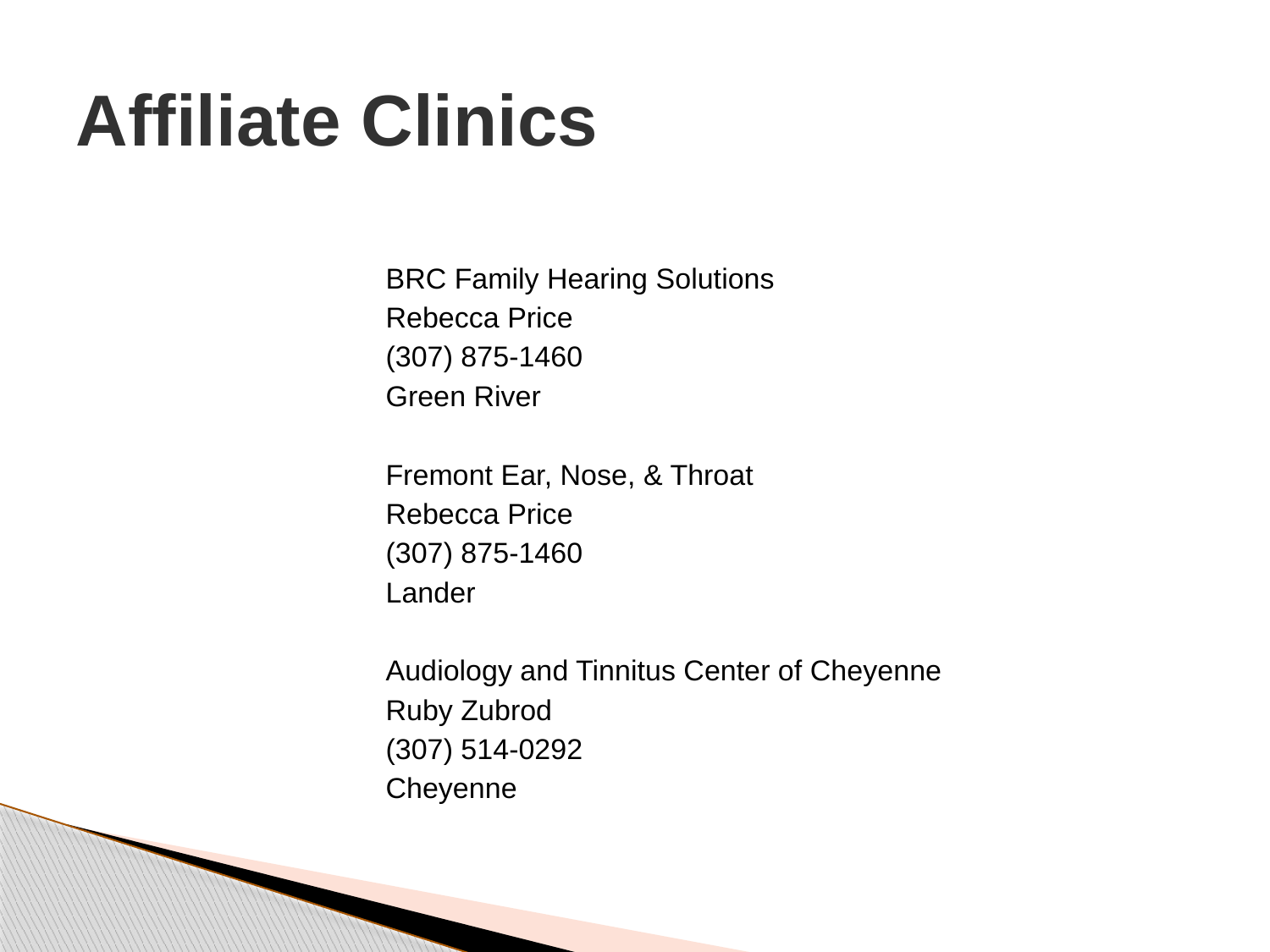

# Affiliate Clinics
BRC Family Hearing Solutions
Rebecca Price
(307) 875-1460
Green River

Fremont Ear, Nose, & Throat
Rebecca Price
(307) 875-1460
Lander

Audiology and Tinnitus Center of Cheyenne
Ruby Zubrod
(307) 514-0292
Cheyenne